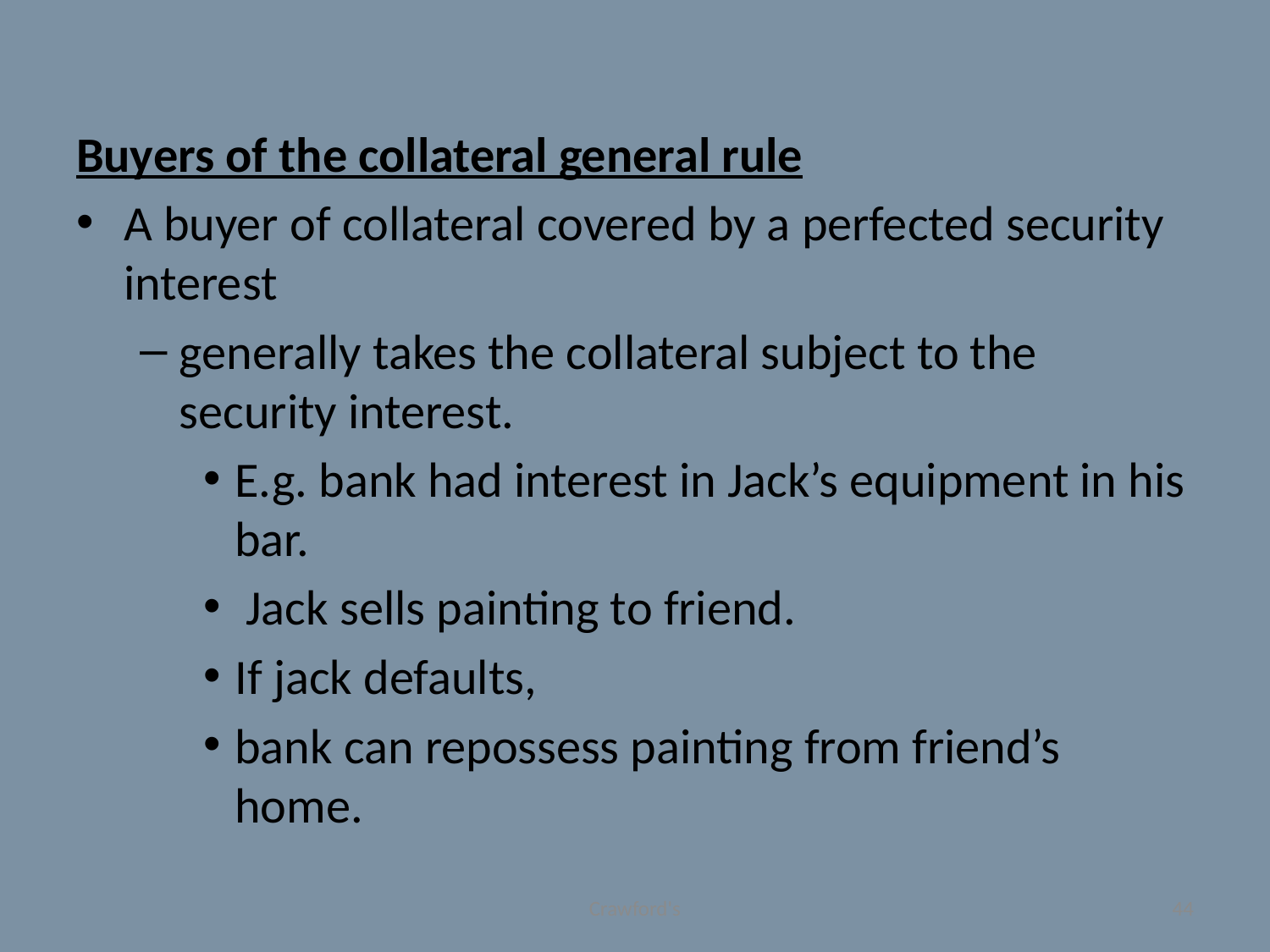

#
Buyers of the collateral general rule
A buyer of collateral covered by a perfected security interest
generally takes the collateral subject to the security interest.
E.g. bank had interest in Jack’s equipment in his bar.
 Jack sells painting to friend.
If jack defaults,
bank can repossess painting from friend’s home.

Crawford's
44